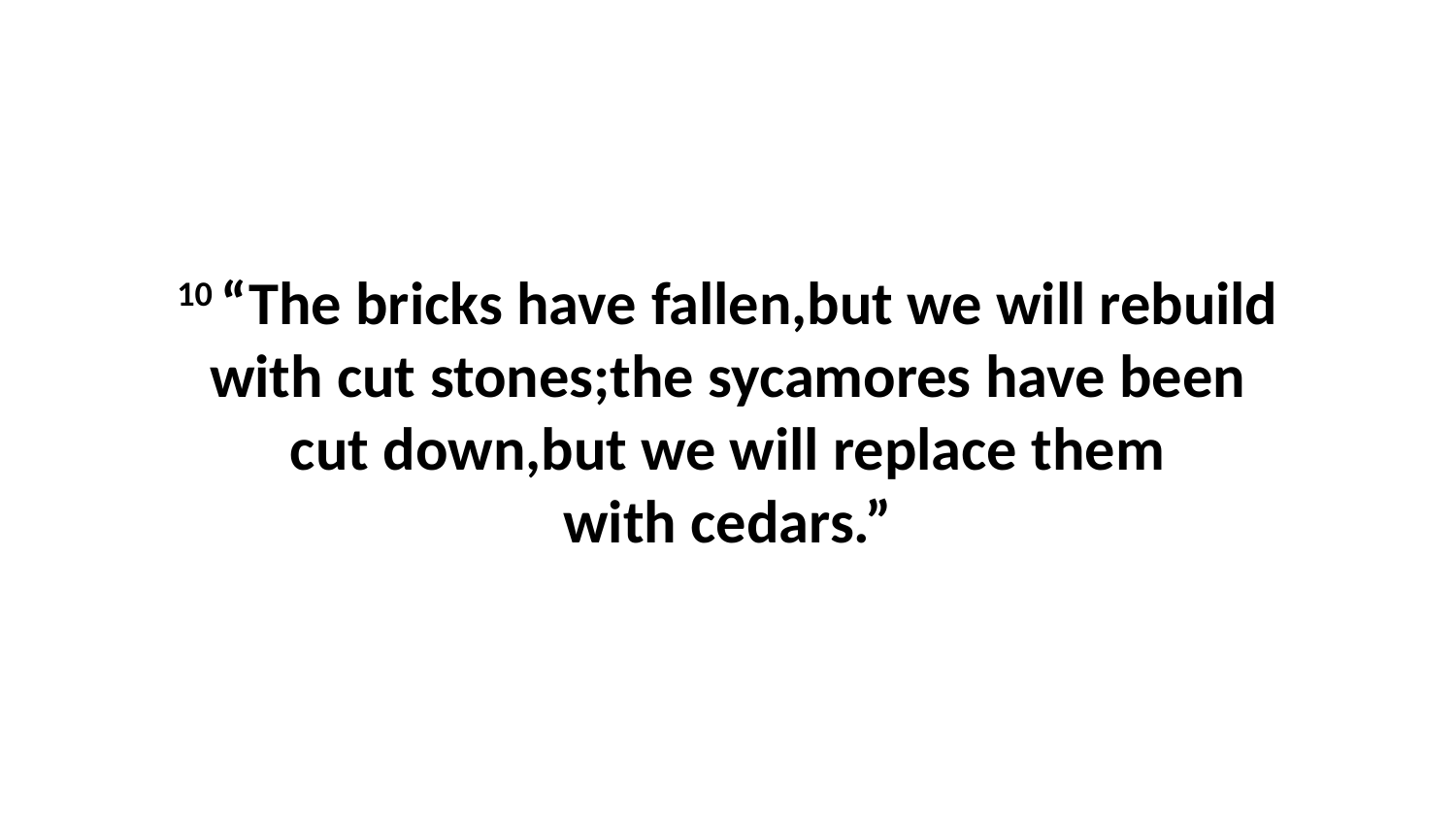

10 “The bricks have fallen,but we will rebuild with cut stones;the sycamores have been cut down,but we will replace them with cedars.”